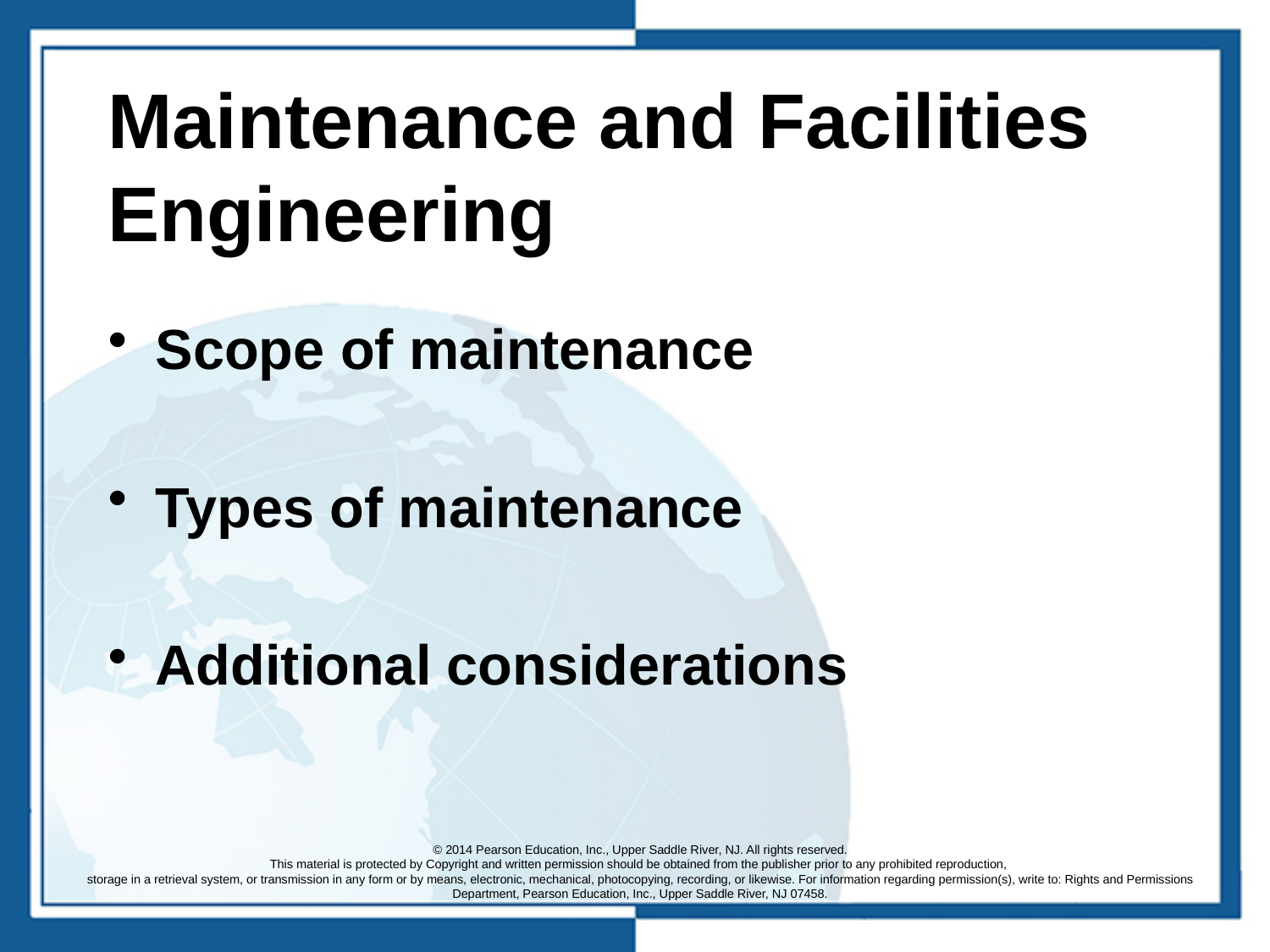

# Maintenance and Facilities Engineering
Scope of maintenance

Types of maintenance

Additional considerations